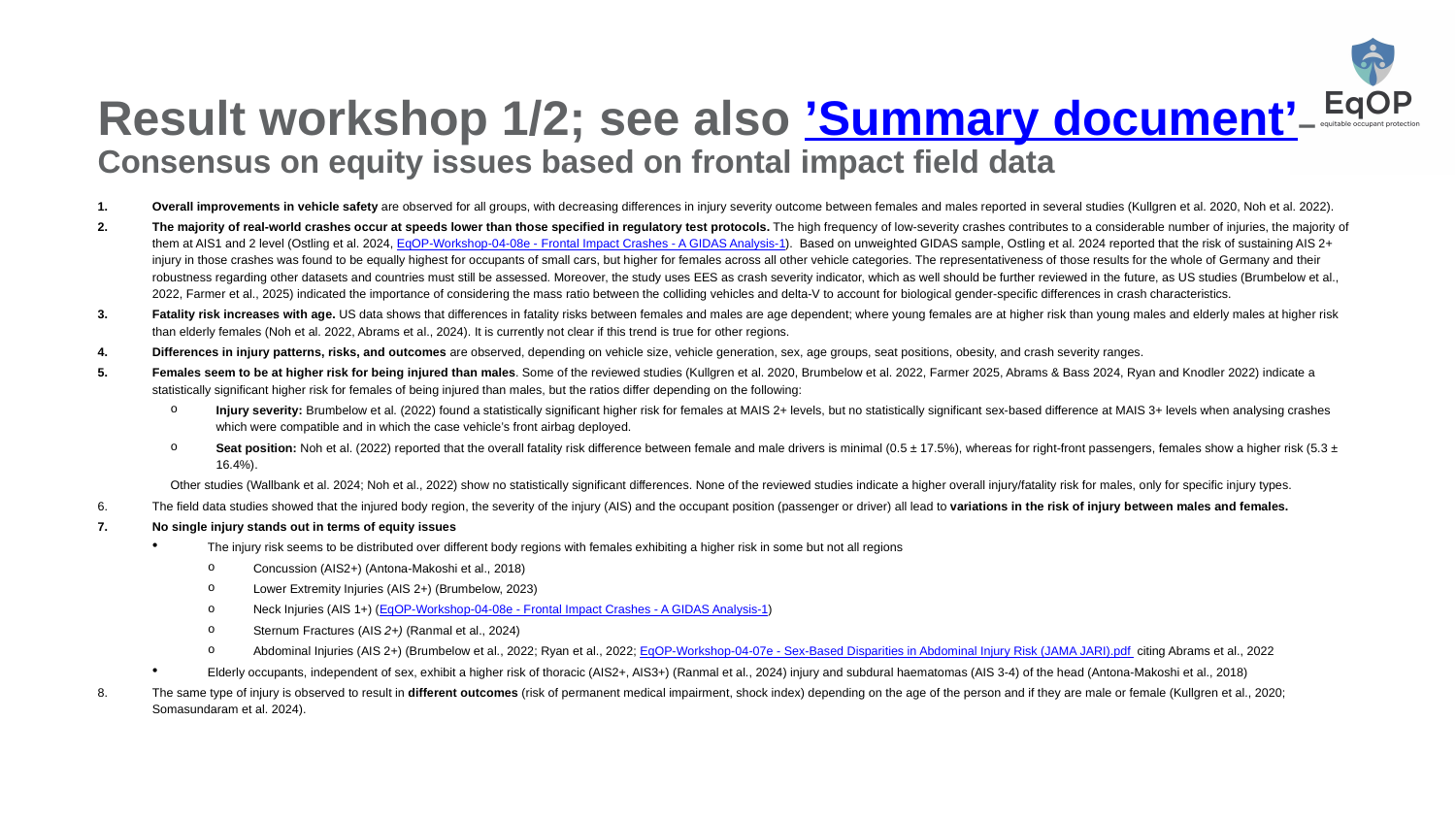

# Result workshop 1/2; see also ’Summary document’ – Consensus on equity issues based on frontal impact field data
Overall improvements in vehicle safety are observed for all groups, with decreasing differences in injury severity outcome between females and males reported in several studies (Kullgren et al. 2020, Noh et al. 2022).
The majority of real-world crashes occur at speeds lower than those specified in regulatory test protocols. The high frequency of low-severity crashes contributes to a considerable number of injuries, the majority of them at AIS1 and 2 level (Ostling et al. 2024, EqOP-Workshop-04-08e - Frontal Impact Crashes - A GIDAS Analysis-1).  Based on unweighted GIDAS sample, Ostling et al. 2024 reported that the risk of sustaining AIS 2+ injury in those crashes was found to be equally highest for occupants of small cars, but higher for females across all other vehicle categories. The representativeness of those results for the whole of Germany and their robustness regarding other datasets and countries must still be assessed. Moreover, the study uses EES as crash severity indicator, which as well should be further reviewed in the future, as US studies (Brumbelow et al., 2022, Farmer et al., 2025) indicated the importance of considering the mass ratio between the colliding vehicles and delta-V to account for biological gender-specific differences in crash characteristics.
Fatality risk increases with age. US data shows that differences in fatality risks between females and males are age dependent; where young females are at higher risk than young males and elderly males at higher risk than elderly females (Noh et al. 2022, Abrams et al., 2024). It is currently not clear if this trend is true for other regions.
Differences in injury patterns, risks, and outcomes are observed, depending on vehicle size, vehicle generation, sex, age groups, seat positions, obesity, and crash severity ranges.
Females seem to be at higher risk for being injured than males. Some of the reviewed studies (Kullgren et al. 2020, Brumbelow et al. 2022, Farmer 2025, Abrams & Bass 2024, Ryan and Knodler 2022) indicate a statistically significant higher risk for females of being injured than males, but the ratios differ depending on the following:
Injury severity: Brumbelow et al. (2022) found a statistically significant higher risk for females at MAIS 2+ levels, but no statistically significant sex-based difference at MAIS 3+ levels when analysing crashes which were compatible and in which the case vehicle’s front airbag deployed.
Seat position: Noh et al. (2022) reported that the overall fatality risk difference between female and male drivers is minimal (0.5 ± 17.5%), whereas for right-front passengers, females show a higher risk (5.3 ± 16.4%).
Other studies (Wallbank et al. 2024; Noh et al., 2022) show no statistically significant differences. None of the reviewed studies indicate a higher overall injury/fatality risk for males, only for specific injury types.
The field data studies showed that the injured body region, the severity of the injury (AIS) and the occupant position (passenger or driver) all lead to variations in the risk of injury between males and females.
No single injury stands out in terms of equity issues
The injury risk seems to be distributed over different body regions with females exhibiting a higher risk in some but not all regions
Concussion (AIS2+) (Antona-Makoshi et al., 2018)
Lower Extremity Injuries (AIS 2+) (Brumbelow, 2023)
Neck Injuries (AIS 1+) (EqOP-Workshop-04-08e - Frontal Impact Crashes - A GIDAS Analysis-1)
Sternum Fractures (AIS 2+) (Ranmal et al., 2024)
Abdominal Injuries (AIS 2+) (Brumbelow et al., 2022; Ryan et al., 2022; EqOP-Workshop-04-07e - Sex-Based Disparities in Abdominal Injury Risk (JAMA JARI).pdf  citing Abrams et al., 2022
Elderly occupants, independent of sex, exhibit a higher risk of thoracic (AIS2+, AIS3+) (Ranmal et al., 2024) injury and subdural haematomas (AIS 3-4) of the head (Antona-Makoshi et al., 2018)
The same type of injury is observed to result in different outcomes (risk of permanent medical impairment, shock index) depending on the age of the person and if they are male or female (Kullgren et al., 2020; Somasundaram et al. 2024).